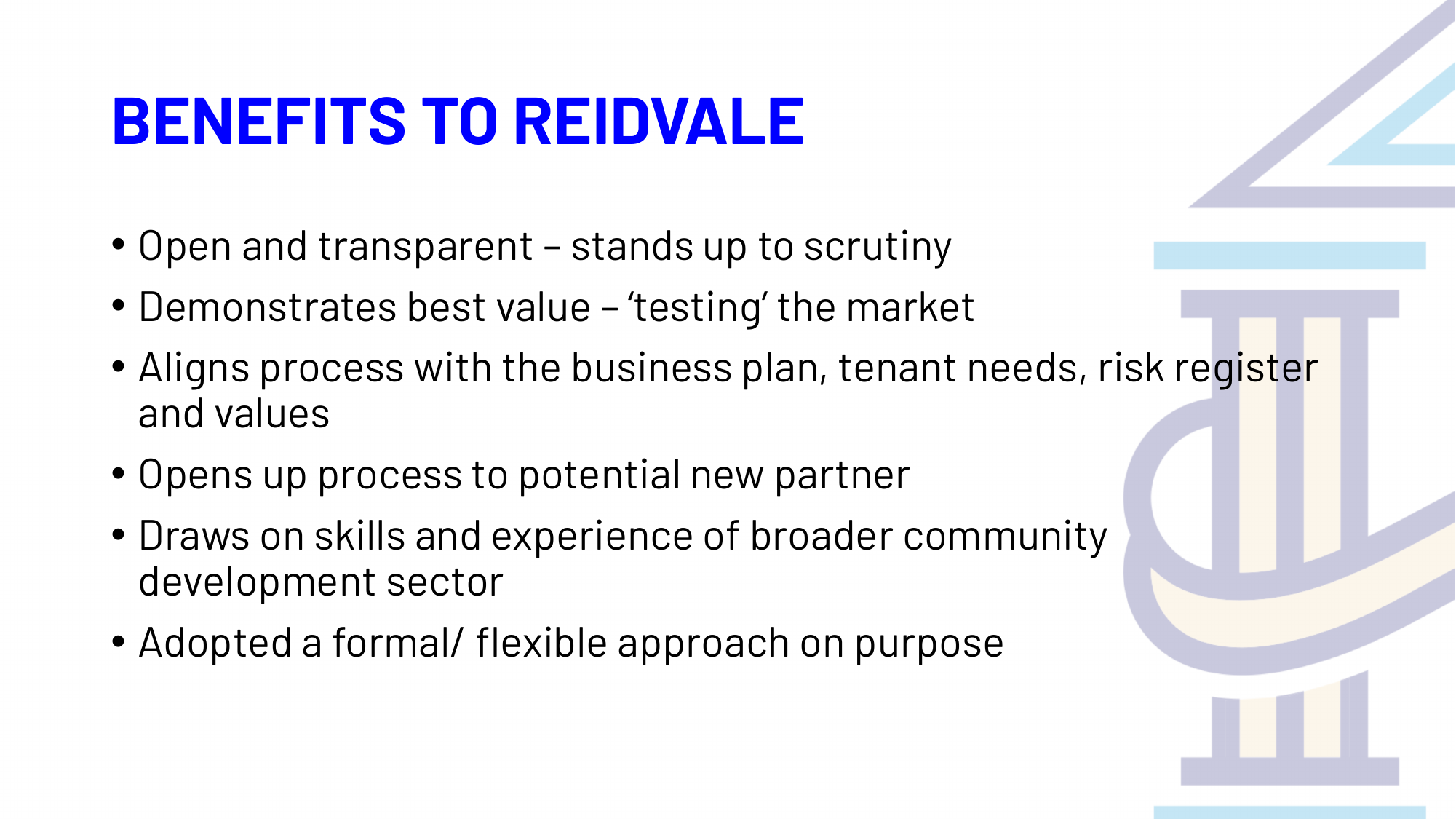

# BENEFITS TO REIDVALE
Open and transparent – stands up to scrutiny
Demonstrates best value – ‘testing’ the market
Aligns process with the business plan, tenant needs, risk register and values
Opens up process to potential new partner
Draws on skills and experience of broader community development sector
Adopted a formal/ flexible approach on purpose